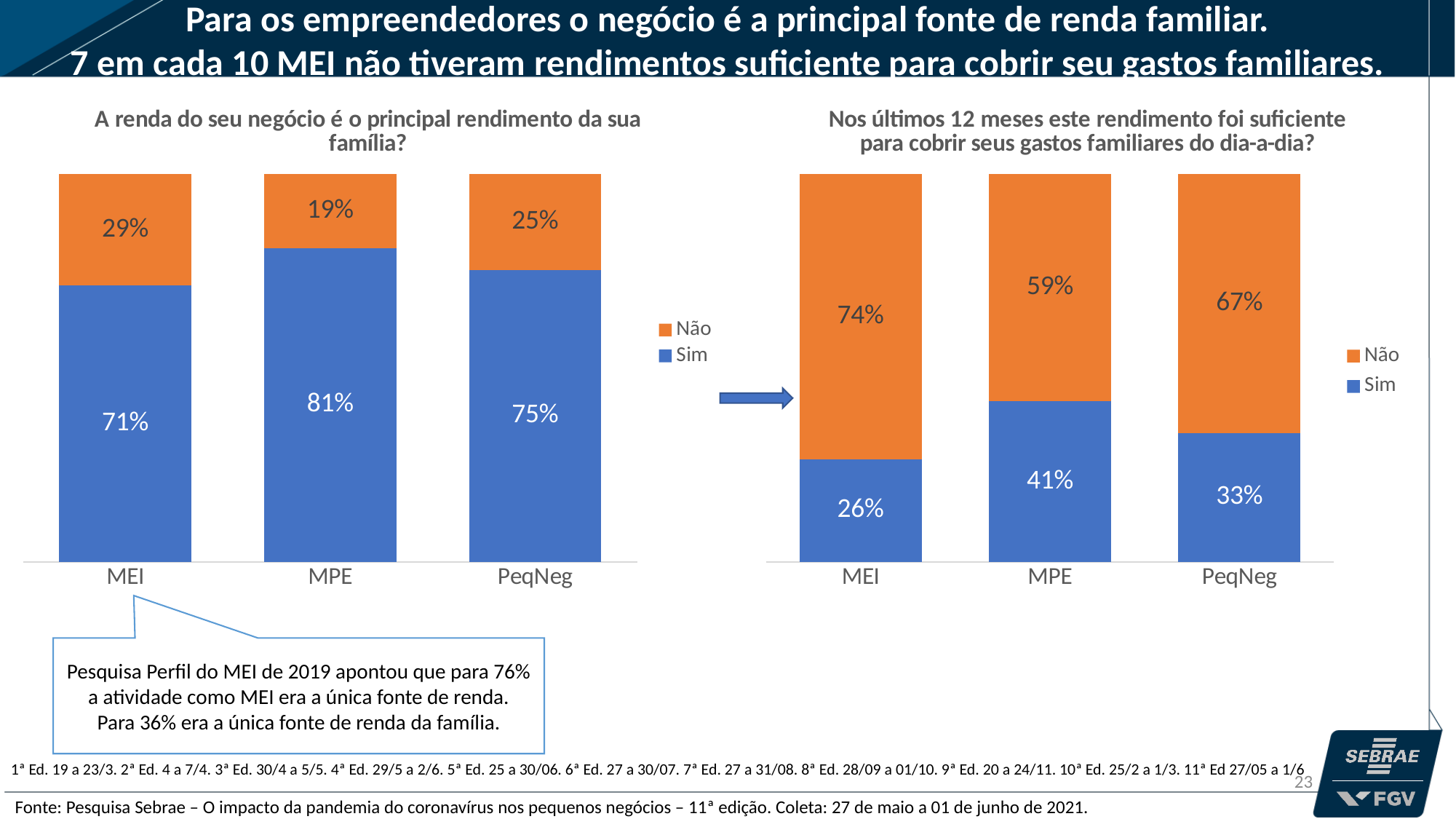

Para os empreendedores o negócio é a principal fonte de renda familiar.
7 em cada 10 MEI não tiveram rendimentos suficiente para cobrir seu gastos familiares.

### Chart: A renda do seu negócio é o principal rendimento da sua família?

| Category | Sim | Não |
|---|---|---|
| MEI | 0.7127838786371646 | 0.28721612136283536 |
| MPE | 0.8096816996359305 | 0.1903183003640695 |
| PeqNeg | 0.7531552550619913 | 0.24684474493800868 |

### Chart: Nos últimos 12 meses este rendimento foi suficiente para cobrir seus gastos familiares do dia-a-dia?

| Category | Sim | Não |
|---|---|---|
| MEI | 0.2648416041711057 | 0.7351583958288943 |
| MPE | 0.4145248006436678 | 0.5854751993563322 |
| PeqNeg | 0.33187768609466334 | 0.6681223139053365 |
Pesquisa Perfil do MEI de 2019 apontou que para 76% a atividade como MEI era a única fonte de renda.
Para 36% era a única fonte de renda da família.
1ª Ed. 19 a 23/3. 2ª Ed. 4 a 7/4. 3ª Ed. 30/4 a 5/5. 4ª Ed. 29/5 a 2/6. 5ª Ed. 25 a 30/06. 6ª Ed. 27 a 30/07. 7ª Ed. 27 a 31/08. 8ª Ed. 28/09 a 01/10. 9ª Ed. 20 a 24/11. 10ª Ed. 25/2 a 1/3. 11ª Ed 27/05 a 1/6
23
Fonte: Pesquisa Sebrae – O impacto da pandemia do coronavírus nos pequenos negócios – 11ª edição. Coleta: 27 de maio a 01 de junho de 2021.